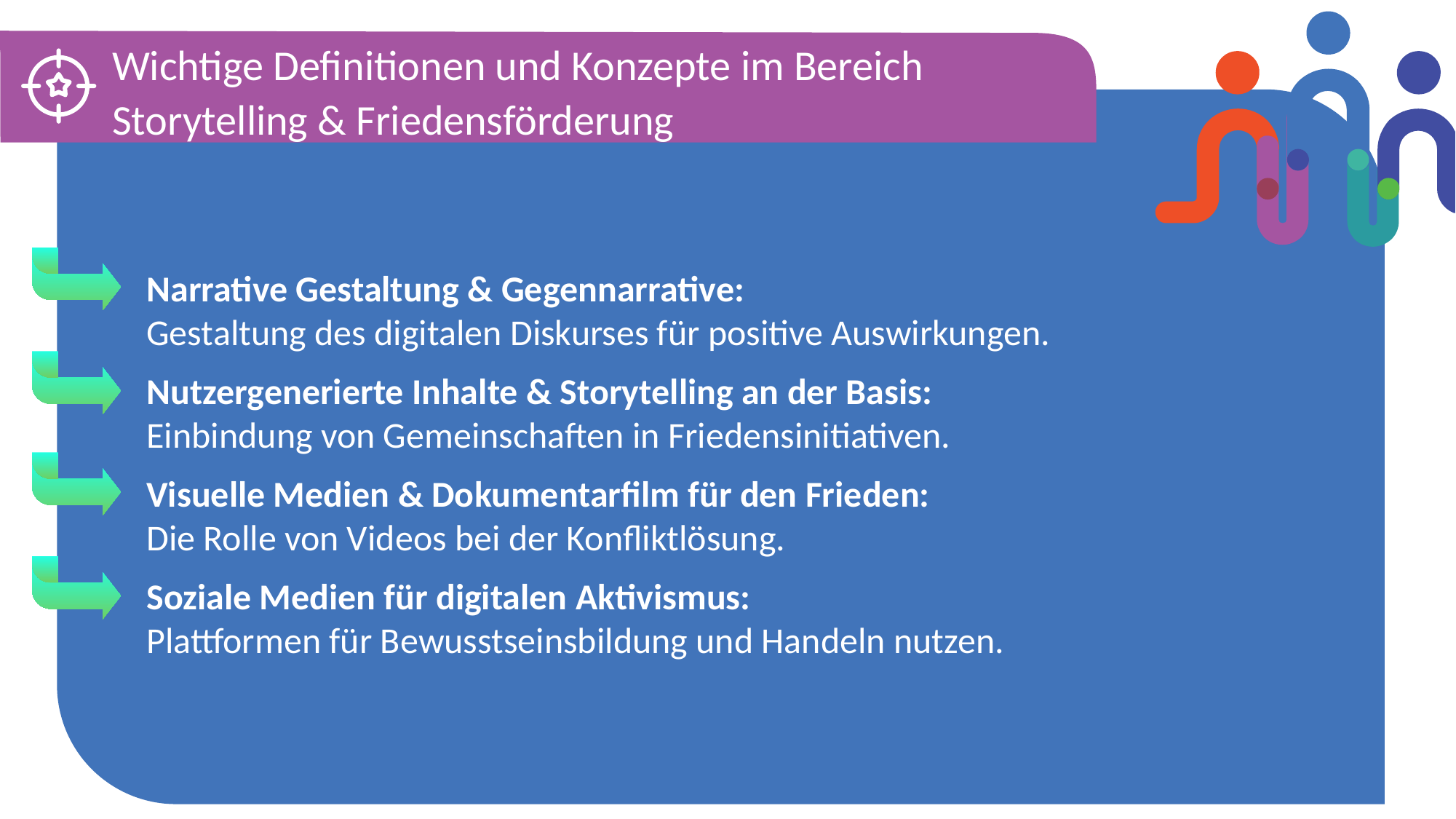

Wichtige Definitionen und Konzepte im Bereich
Storytelling & Friedensförderung

Narrative Gestaltung & Gegennarrative:
Gestaltung des digitalen Diskurses für positive Auswirkungen.
Nutzergenerierte Inhalte & Storytelling an der Basis:
Einbindung von Gemeinschaften in Friedensinitiativen.
Visuelle Medien & Dokumentarfilm für den Frieden:
Die Rolle von Videos bei der Konfliktlösung.
Soziale Medien für digitalen Aktivismus:
Plattformen für Bewusstseinsbildung und Handeln nutzen.